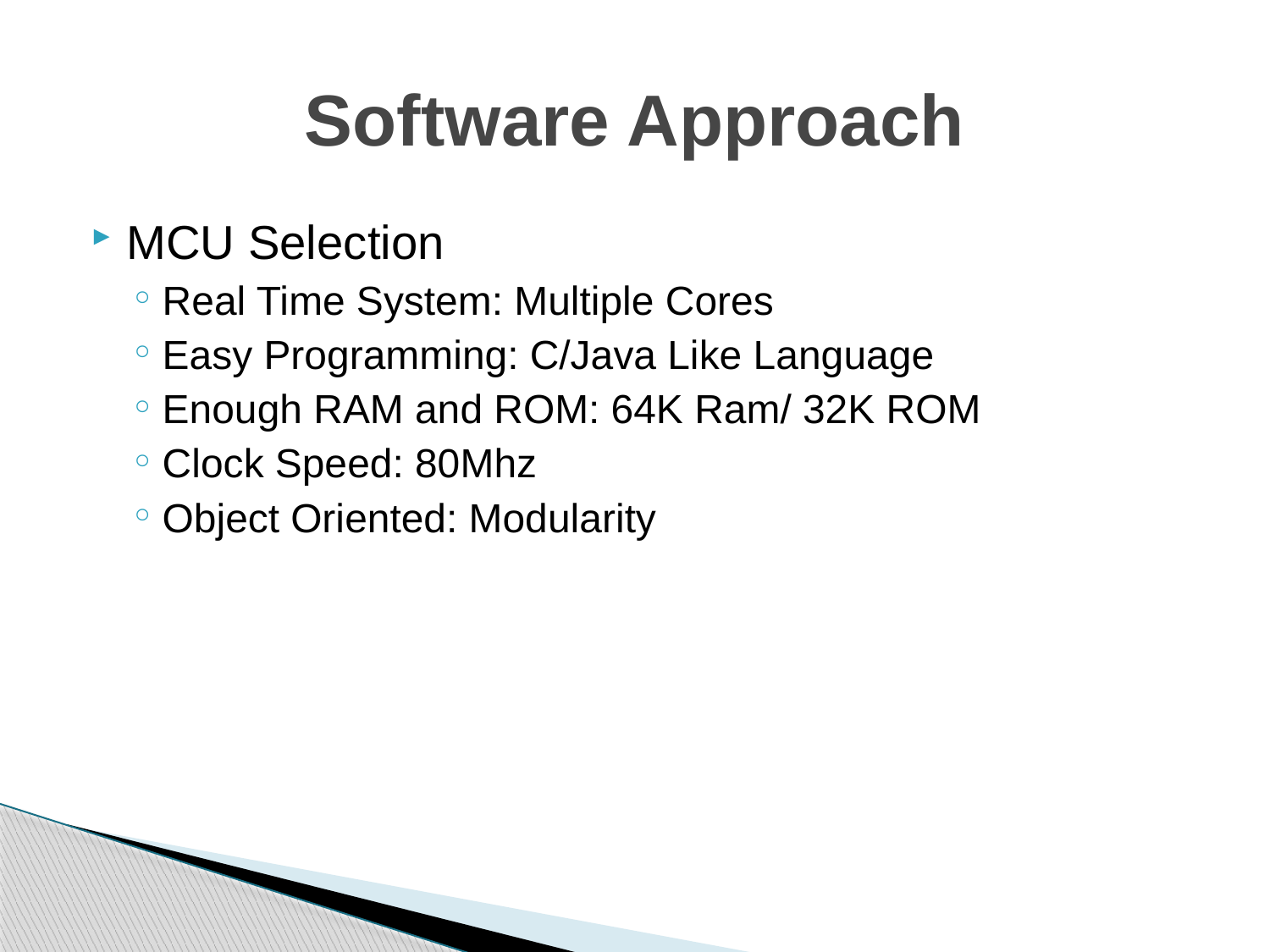

# Software Approach
MCU Selection
Real Time System: Multiple Cores
Easy Programming: C/Java Like Language
Enough RAM and ROM: 64K Ram/ 32K ROM
Clock Speed: 80Mhz
Object Oriented: Modularity